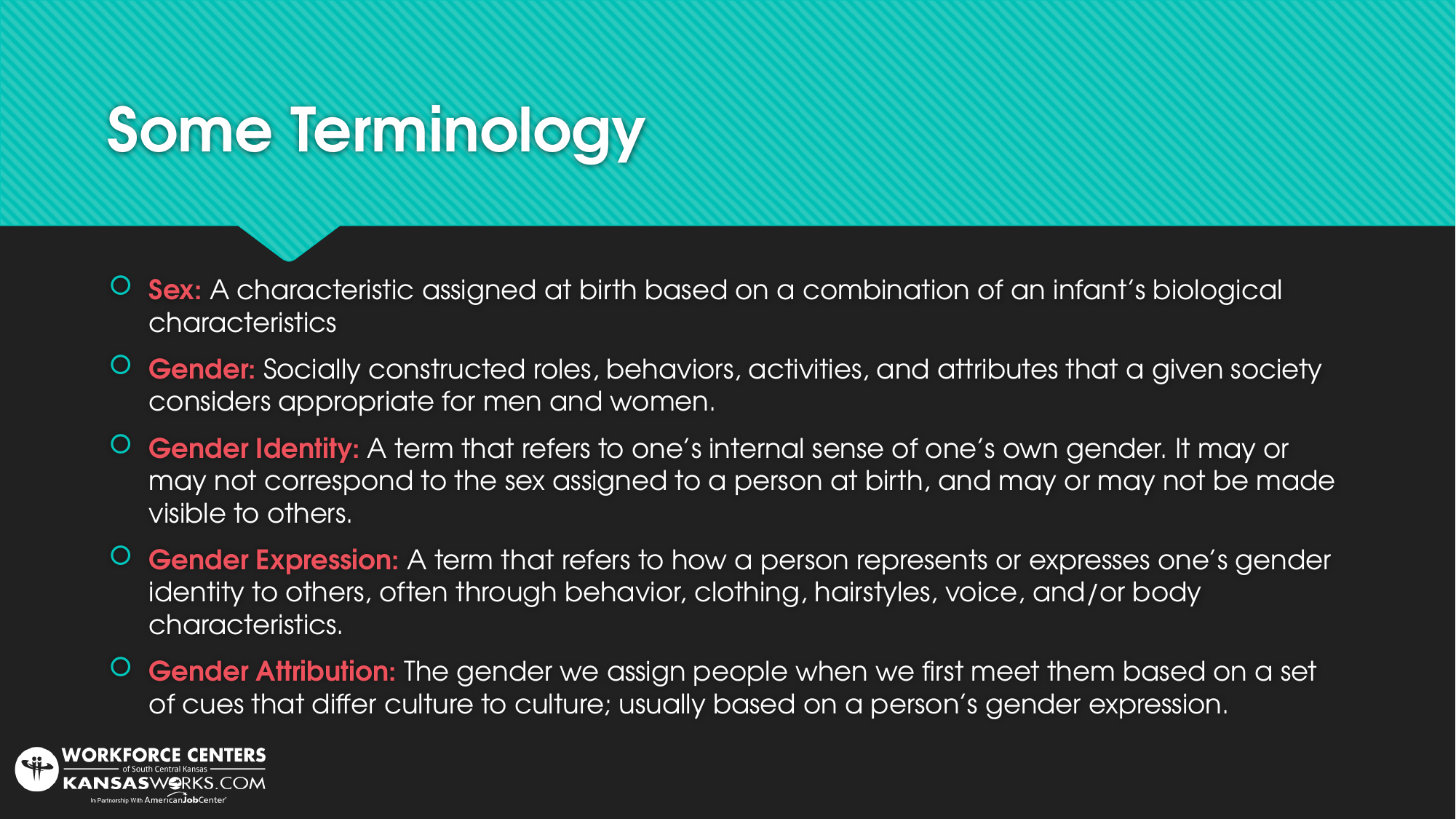

# Some Terminology
Sex: A characteristic assigned at birth based on a combination of an infant’s biological characteristics
Gender: Socially constructed roles, behaviors, activities, and attributes that a given society considers appropriate for men and women.
Gender Identity: A term that refers to one’s internal sense of one’s own gender. It may or may not correspond to the sex assigned to a person at birth, and may or may not be made visible to others.
Gender Expression: A term that refers to how a person represents or expresses one’s gender identity to others, often through behavior, clothing, hairstyles, voice, and/or body characteristics.
Gender Attribution: The gender we assign people when we first meet them based on a set of cues that differ culture to culture; usually based on a person’s gender expression.